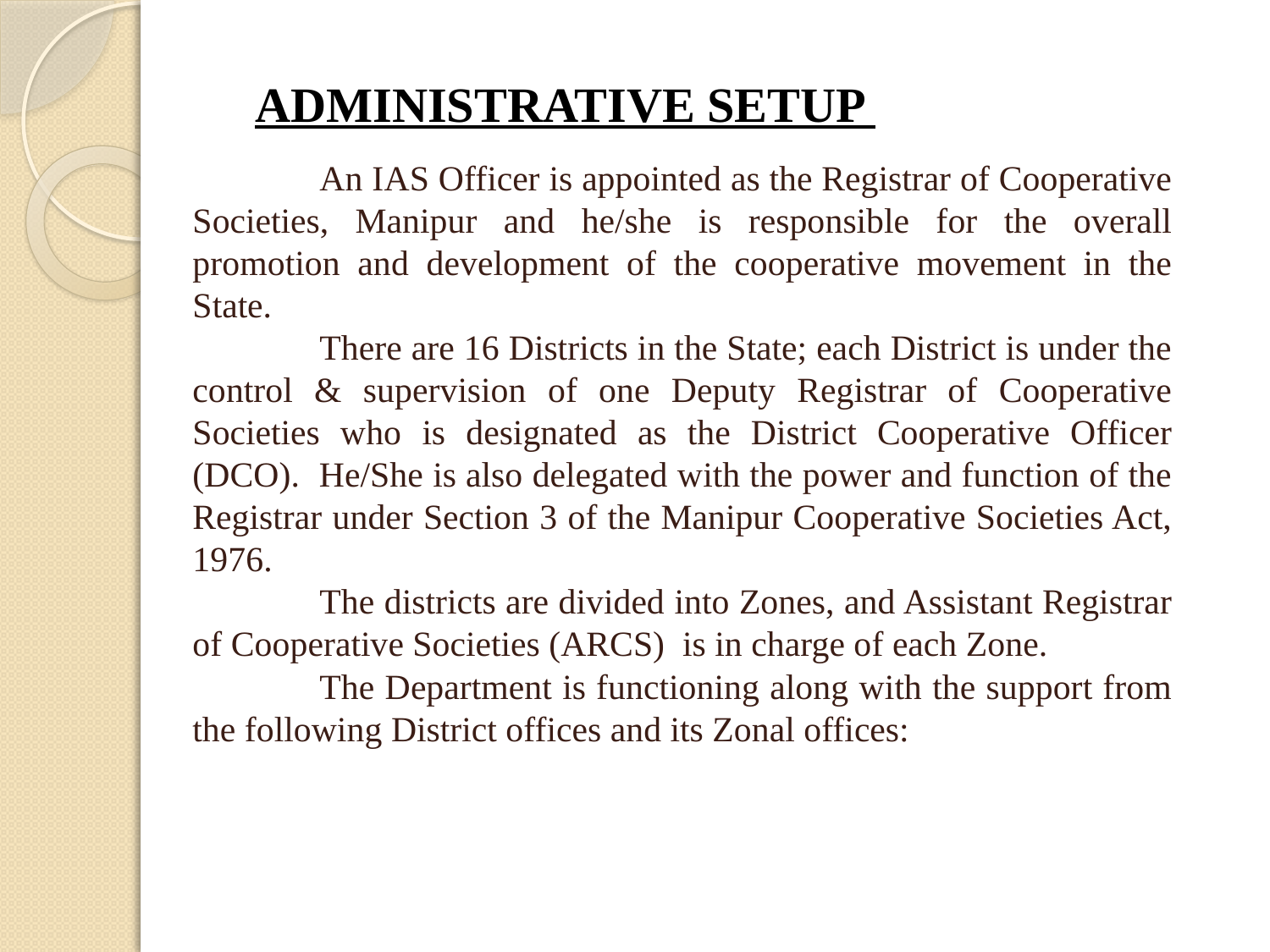

ADMINISTRATIVE SETUP

	An IAS Officer is appointed as the Registrar of Cooperative Societies, Manipur and he/she is responsible for the overall promotion and development of the cooperative movement in the State.
	There are 16 Districts in the State; each District is under the control & supervision of one Deputy Registrar of Cooperative Societies who is designated as the District Cooperative Officer (DCO).  He/She is also delegated with the power and function of the Registrar under Section 3 of the Manipur Cooperative Societies Act, 1976.
	The districts are divided into Zones, and Assistant Registrar of Cooperative Societies (ARCS)  is in charge of each Zone.
	The Department is functioning along with the support from the following District offices and its Zonal offices: